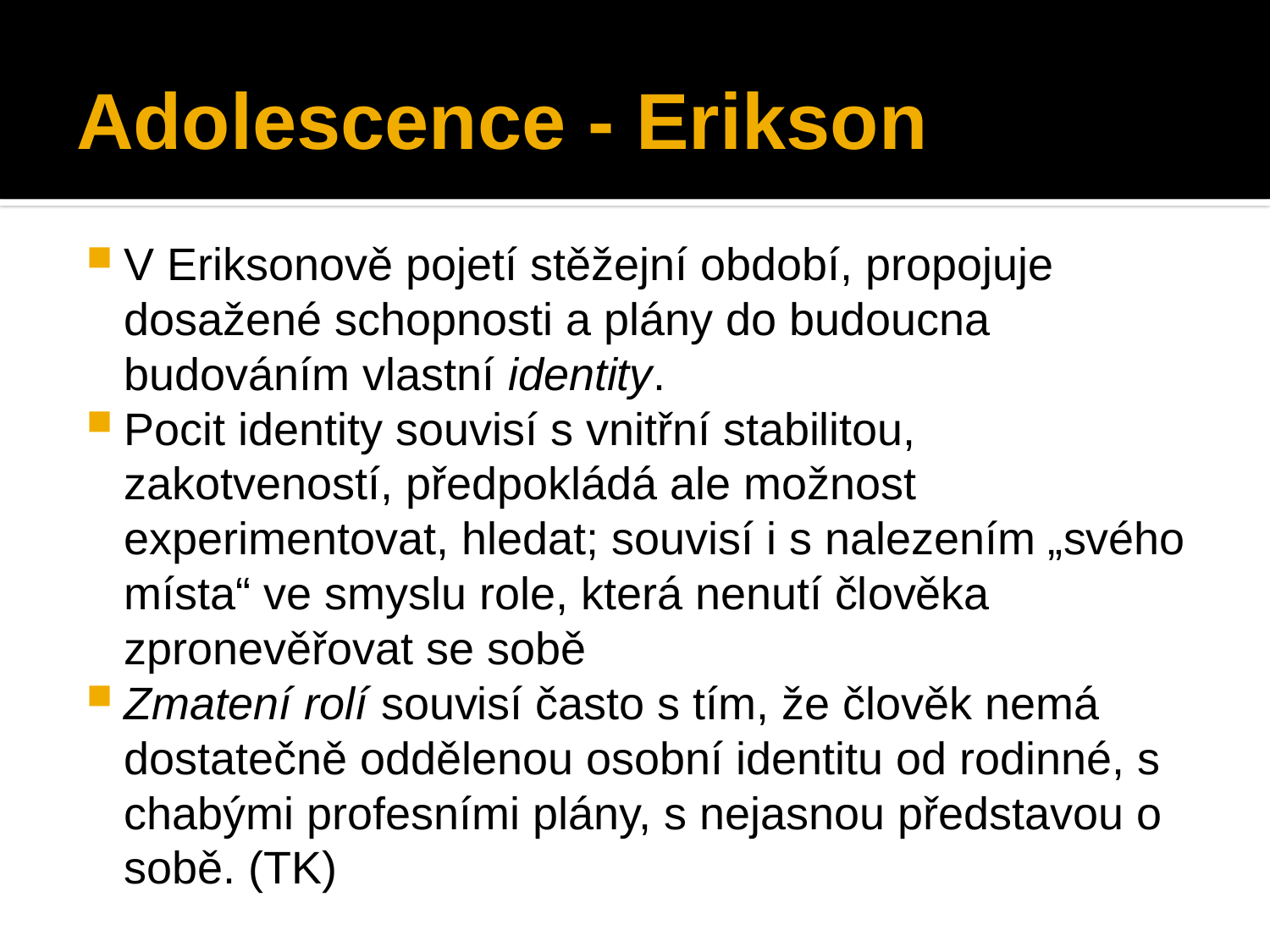

# Adolescence - Erikson
V Eriksonově pojetí stěžejní období, propojuje dosažené schopnosti a plány do budoucna budováním vlastní identity.
Pocit identity souvisí s vnitřní stabilitou, zakotveností, předpokládá ale možnost experimentovat, hledat; souvisí i s nalezením „svého místa“ ve smyslu role, která nenutí člověka zpronevěřovat se sobě
Zmatení rolí souvisí často s tím, že člověk nemá dostatečně oddělenou osobní identitu od rodinné, s chabými profesními plány, s nejasnou představou o sobě. (TK)